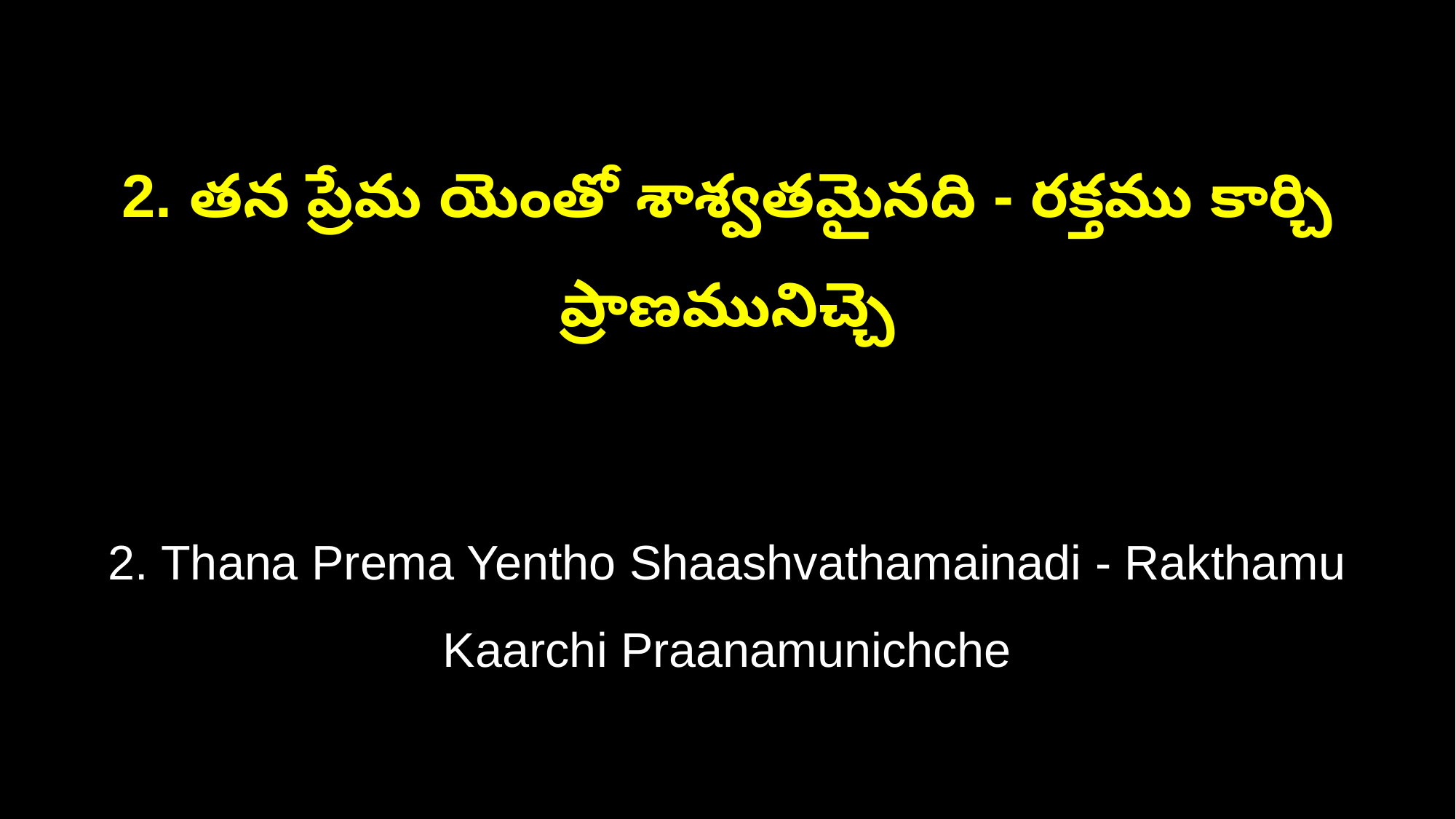

2. తన ప్రేమ యెంతో శాశ్వతమైనది - రక్తము కార్చి ప్రాణమునిచ్చె
2. Thana Prema Yentho Shaashvathamainadi - Rakthamu Kaarchi Praanamunichche